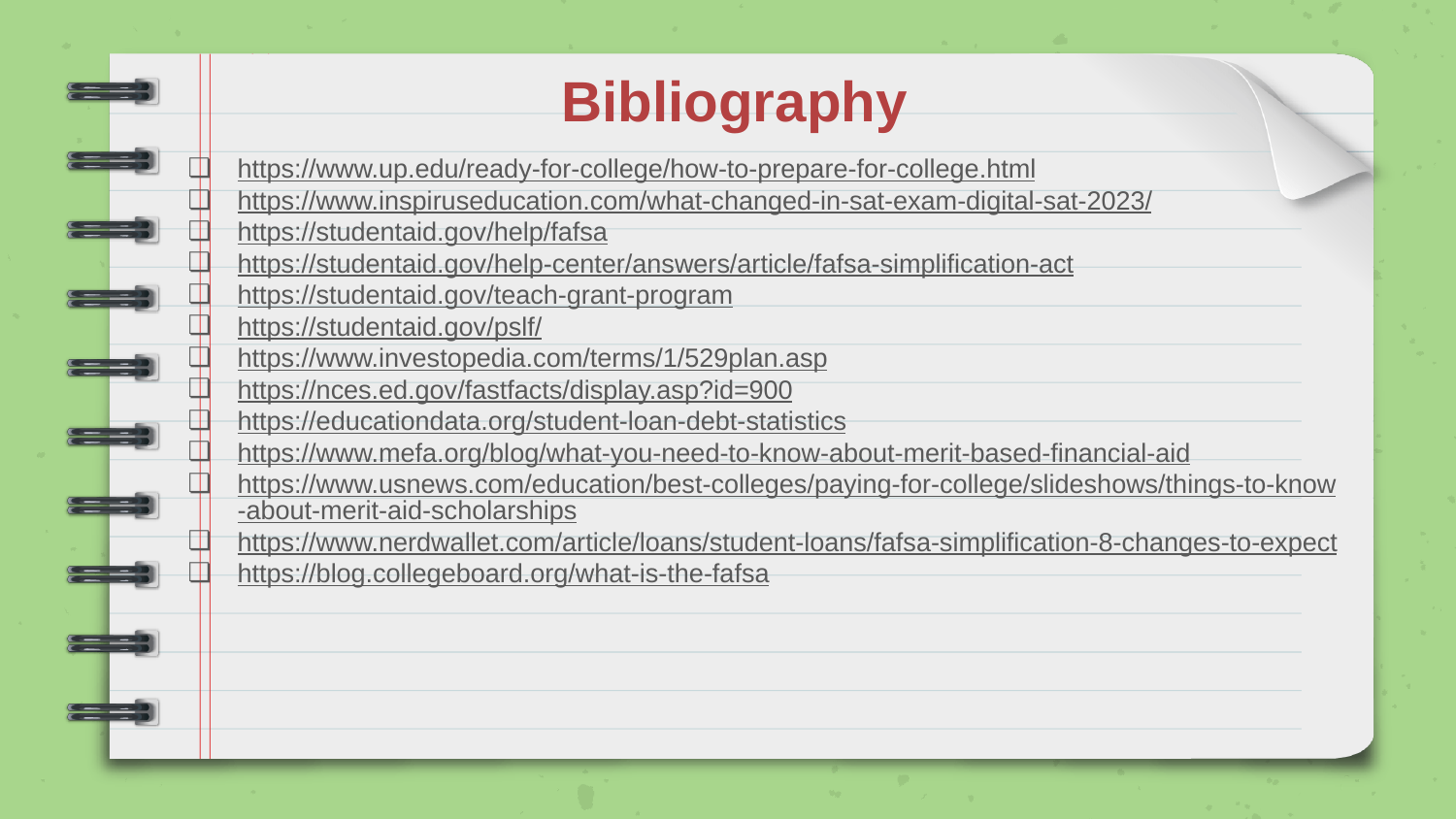

# Bibliography
https://www.up.edu/ready-for-college/how-to-prepare-for-college.html
https://www.inspiruseducation.com/what-changed-in-sat-exam-digital-sat-2023/
https://studentaid.gov/help/fafsa
https://studentaid.gov/help-center/answers/article/fafsa-simplification-act
https://studentaid.gov/teach-grant-program
https://studentaid.gov/pslf/
https://www.investopedia.com/terms/1/529plan.asp
https://nces.ed.gov/fastfacts/display.asp?id=900
https://educationdata.org/student-loan-debt-statistics
https://www.mefa.org/blog/what-you-need-to-know-about-merit-based-financial-aid
https://www.usnews.com/education/best-colleges/paying-for-college/slideshows/things-to-know-about-merit-aid-scholarships
https://www.nerdwallet.com/article/loans/student-loans/fafsa-simplification-8-changes-to-expect
https://blog.collegeboard.org/what-is-the-fafsa